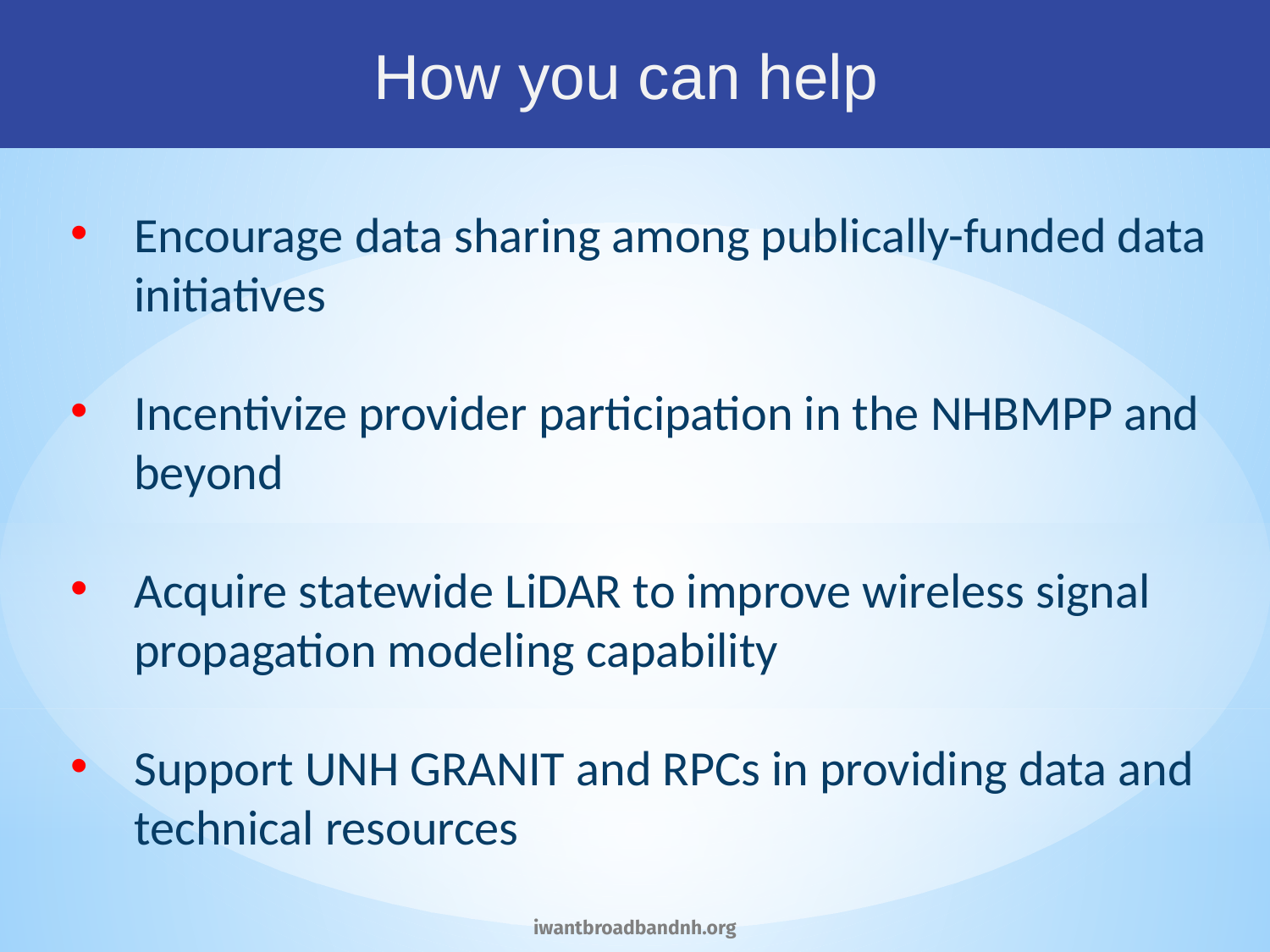

# How you can help

Encourage data sharing among publically-funded data initiatives

Incentivize provider participation in the NHBMPP and beyond
Acquire statewide LiDAR to improve wireless signal propagation modeling capability

Support UNH GRANIT and RPCs in providing data and technical resources
iwantbroadbandnh.org